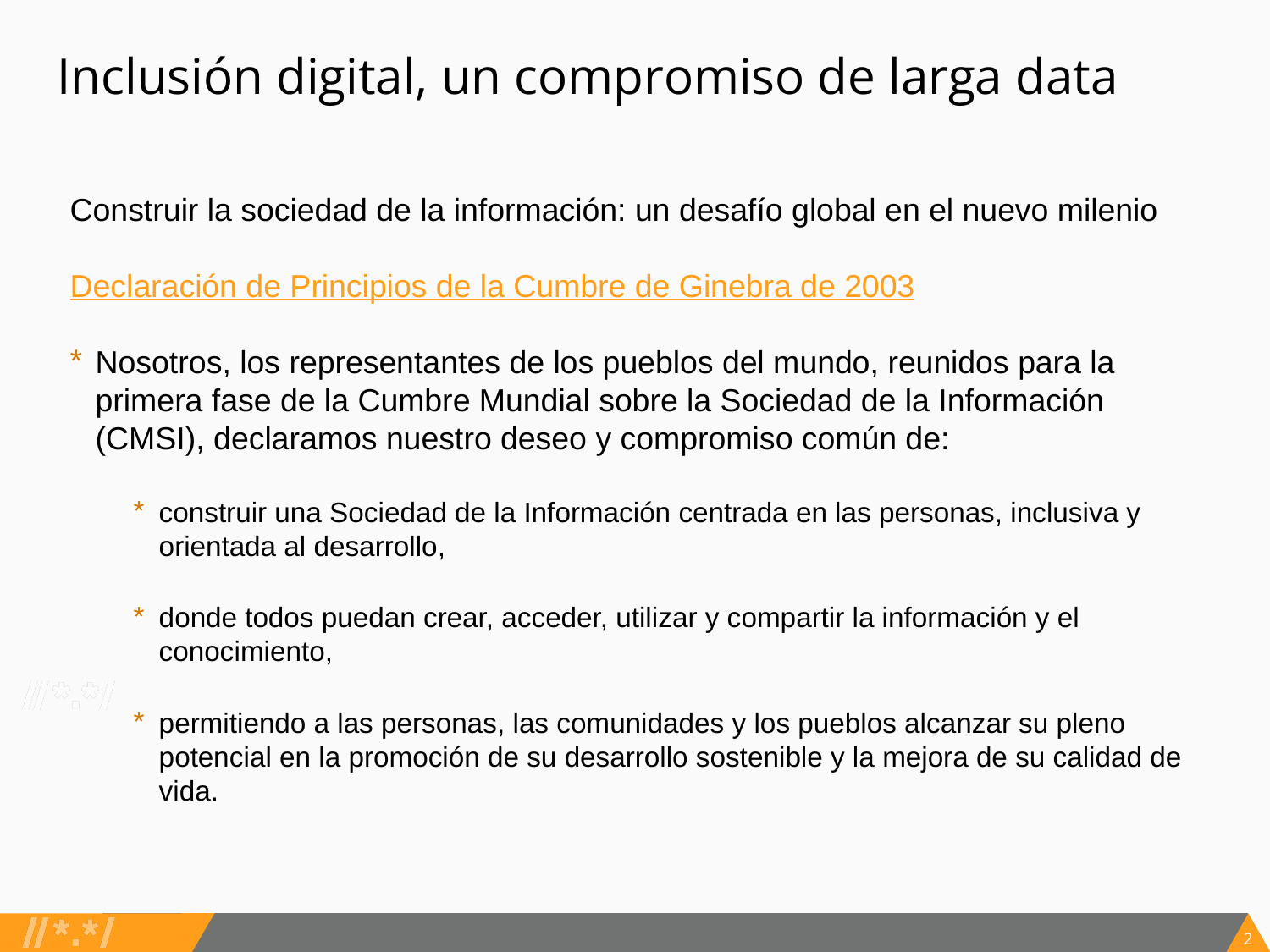

# Inclusión digital, un compromiso de larga data
Construir la sociedad de la información: un desafío global en el nuevo milenio

Declaración de Principios de la Cumbre de Ginebra de 2003

Nosotros, los representantes de los pueblos del mundo, reunidos para la primera fase de la Cumbre Mundial sobre la Sociedad de la Información (CMSI), declaramos nuestro deseo y compromiso común de:

construir una Sociedad de la Información centrada en las personas, inclusiva y orientada al desarrollo,

donde todos puedan crear, acceder, utilizar y compartir la información y el conocimiento,

permitiendo a las personas, las comunidades y los pueblos alcanzar su pleno potencial en la promoción de su desarrollo sostenible y la mejora de su calidad de vida.